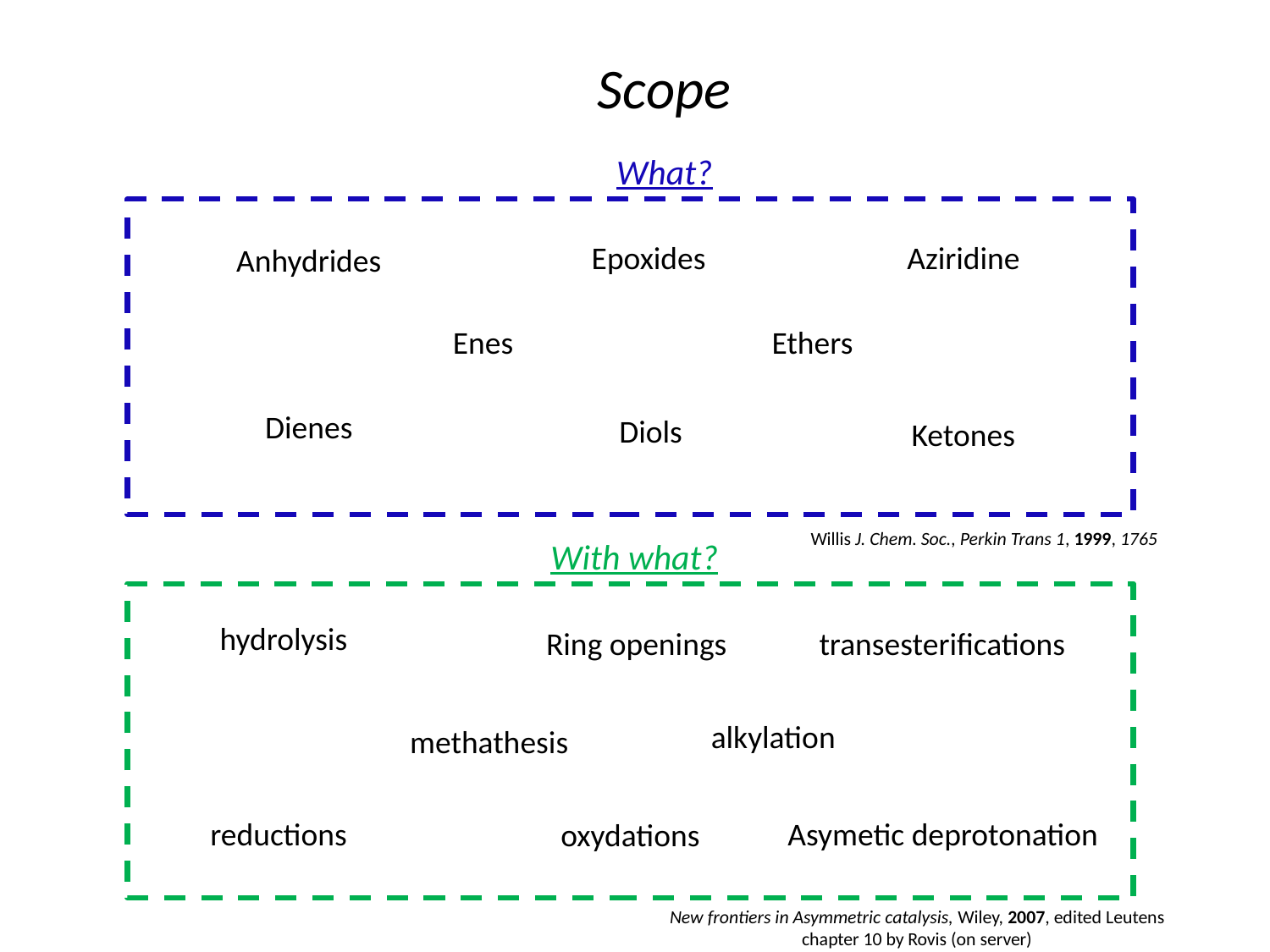

Scope
What?

Aziridine
Epoxides
Anhydrides
Enes
Ethers
Dienes
Diols
Ketones
Willis J. Chem. Soc., Perkin Trans 1, 1999, 1765
With what?

hydrolysis
Ring openings
transesterifications
alkylation
methathesis
reductions
Asymetic deprotonation
oxydations
New frontiers in Asymmetric catalysis, Wiley, 2007, edited Leutens chapter 10 by Rovis (on server)